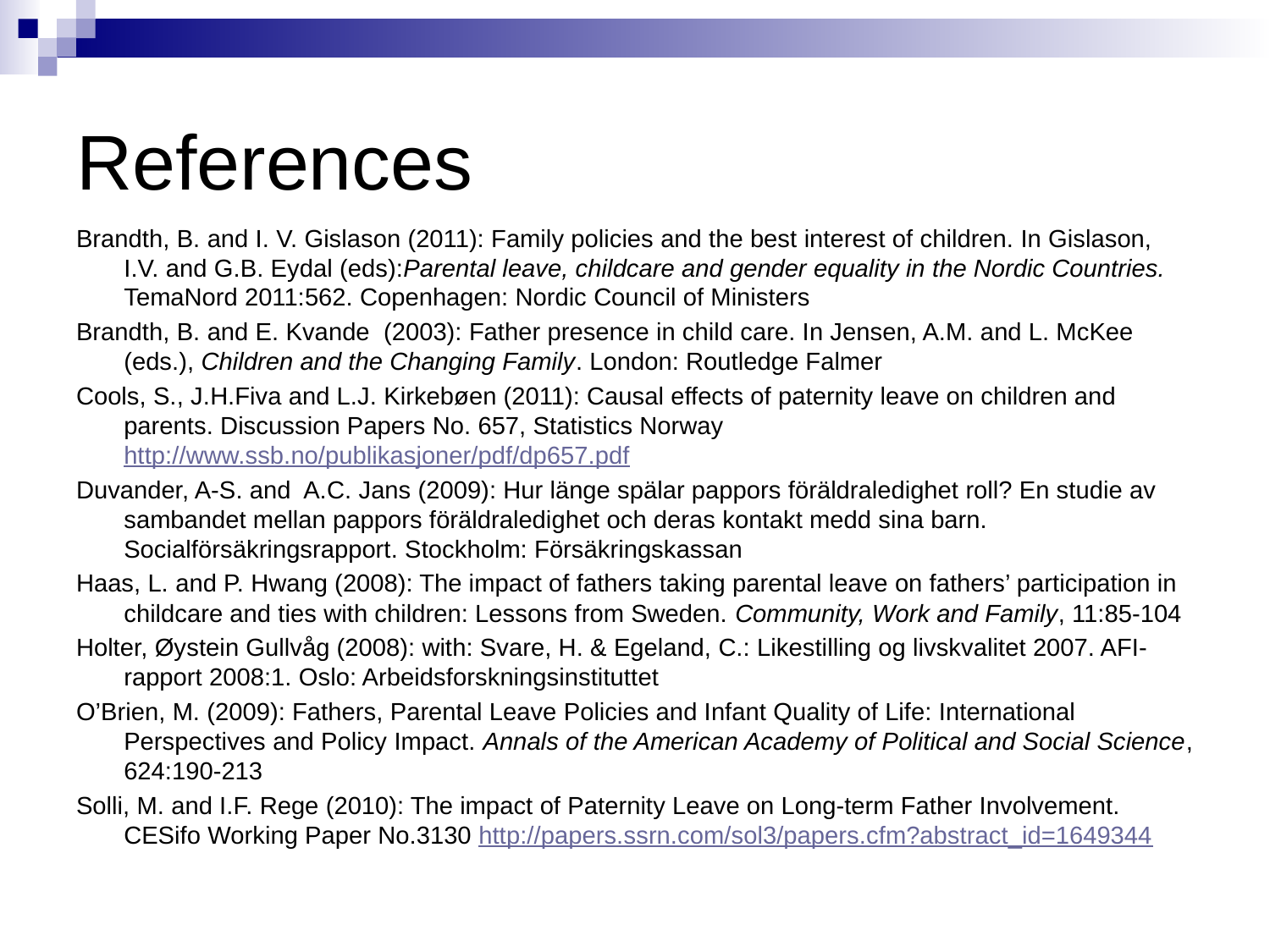

# References
Brandth, B. and I. V. Gislason (2011): Family policies and the best interest of children. In Gislason, I.V. and G.B. Eydal (eds):Parental leave, childcare and gender equality in the Nordic Countries. TemaNord 2011:562. Copenhagen: Nordic Council of Ministers
Brandth, B. and E. Kvande  (2003): Father presence in child care. In Jensen, A.M. and L. McKee (eds.), Children and the Changing Family. London: Routledge Falmer
Cools, S., J.H.Fiva and L.J. Kirkebøen (2011): Causal effects of paternity leave on children and parents. Discussion Papers No. 657, Statistics Norway http://www.ssb.no/publikasjoner/pdf/dp657.pdf
Duvander, A-S. and  A.C. Jans (2009): Hur länge spälar pappors föräldraledighet roll? En studie av sambandet mellan pappors föräldraledighet och deras kontakt medd sina barn. Socialförsäkringsrapport. Stockholm: Försäkringskassan
Haas, L. and P. Hwang (2008): The impact of fathers taking parental leave on fathers’ participation in childcare and ties with children: Lessons from Sweden. Community, Work and Family, 11:85-104
Holter, Øystein Gullvåg (2008): with: Svare, H. & Egeland, C.: Likestilling og livskvalitet 2007. AFI-rapport 2008:1. Oslo: Arbeidsforskningsinstituttet
O’Brien, M. (2009): Fathers, Parental Leave Policies and Infant Quality of Life: International Perspectives and Policy Impact. Annals of the American Academy of Political and Social Science, 624:190-213
Solli, M. and I.F. Rege (2010): The impact of Paternity Leave on Long-term Father Involvement. CESifo Working Paper No.3130 http://papers.ssrn.com/sol3/papers.cfm?abstract_id=1649344